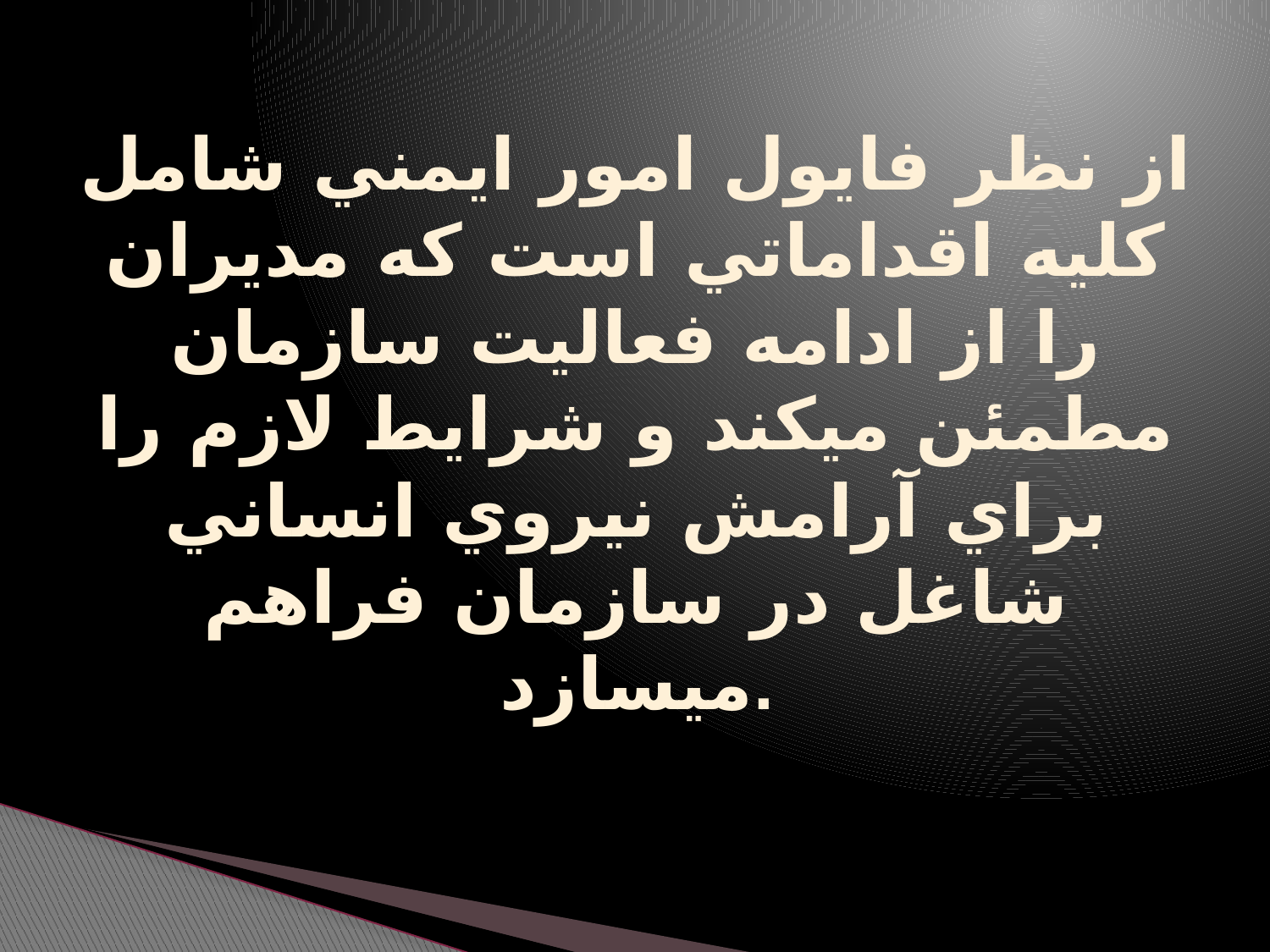

# از نظر فايول امور ايمني شامل كليه اقداماتي است كه مديران را از ادامه فعاليت سازمان مطمئن ميكند و شرايط لازم را براي آرامش نيروي انساني شاغل در سازمان فراهم ميسازد.